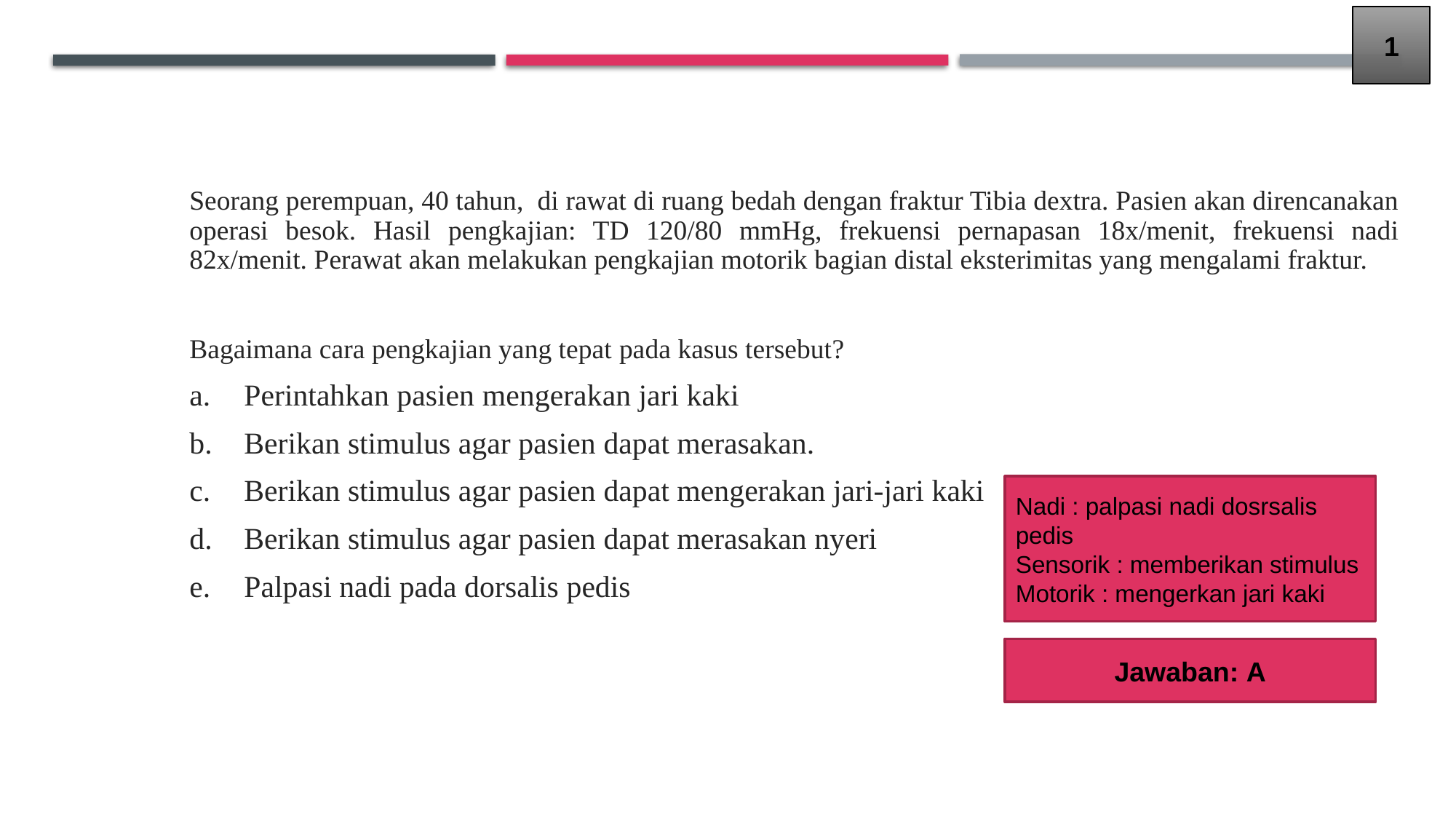

1
Seorang perempuan, 40 tahun,  di rawat di ruang bedah dengan fraktur Tibia dextra. Pasien akan direncanakan operasi besok. Hasil pengkajian: TD 120/80 mmHg, frekuensi pernapasan 18x/menit, frekuensi nadi 82x/menit. Perawat akan melakukan pengkajian motorik bagian distal eksterimitas yang mengalami fraktur.

Bagaimana cara pengkajian yang tepat pada kasus tersebut?
Perintahkan pasien mengerakan jari kaki
Berikan stimulus agar pasien dapat merasakan.
Berikan stimulus agar pasien dapat mengerakan jari-jari kaki
Berikan stimulus agar pasien dapat merasakan nyeri
Palpasi nadi pada dorsalis pedis
Nadi : palpasi nadi dosrsalis pedis
Sensorik : memberikan stimulus
Motorik : mengerkan jari kaki
Jawaban: A